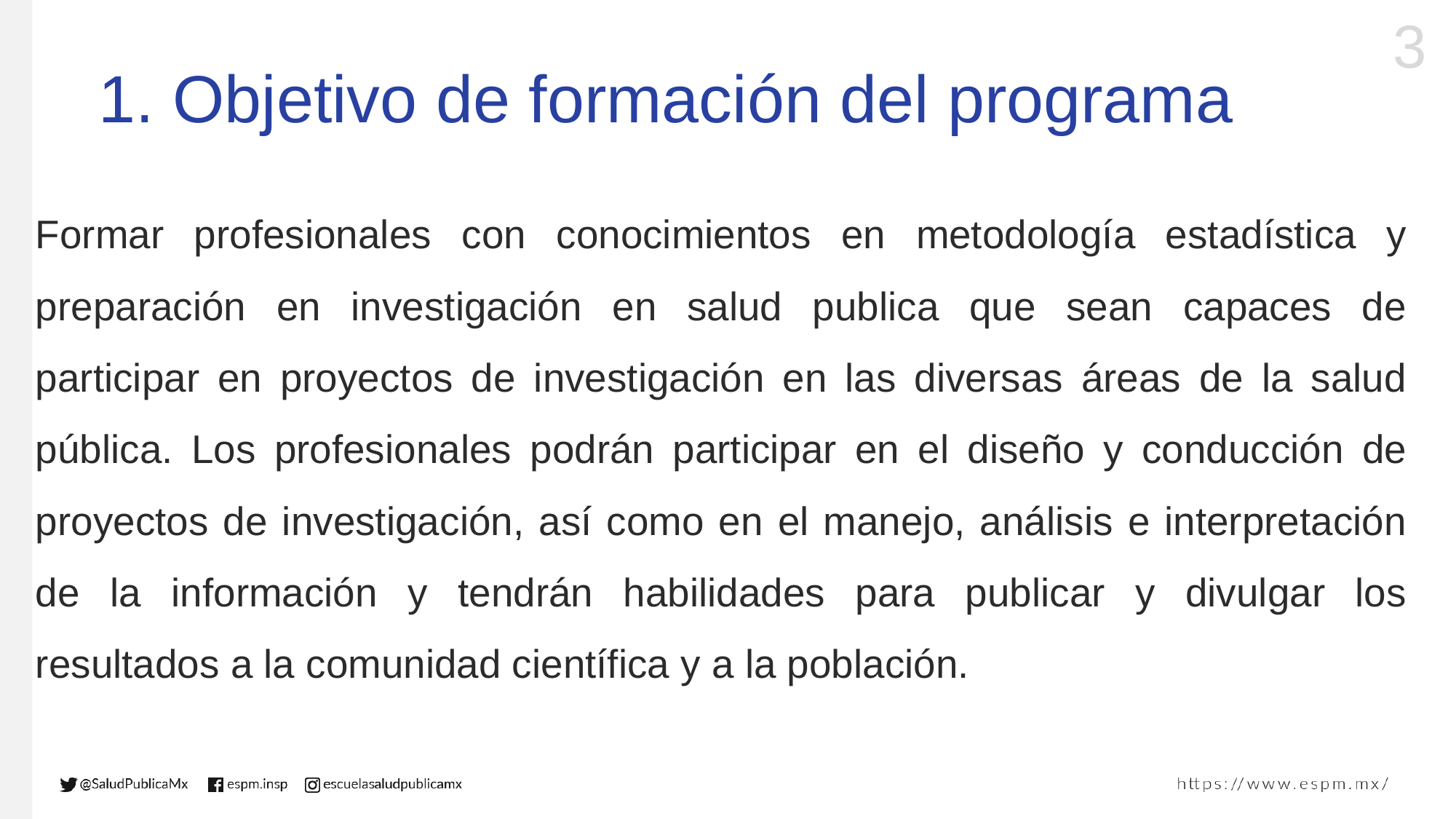

# 1. Objetivo de formación del programa
Formar profesionales con conocimientos en metodología estadística y preparación en investigación en salud publica que sean capaces de participar en proyectos de investigación en las diversas áreas de la salud pública. Los profesionales podrán participar en el diseño y conducción de proyectos de investigación, así como en el manejo, análisis e interpretación de la información y tendrán habilidades para publicar y divulgar los resultados a la comunidad científica y a la población.